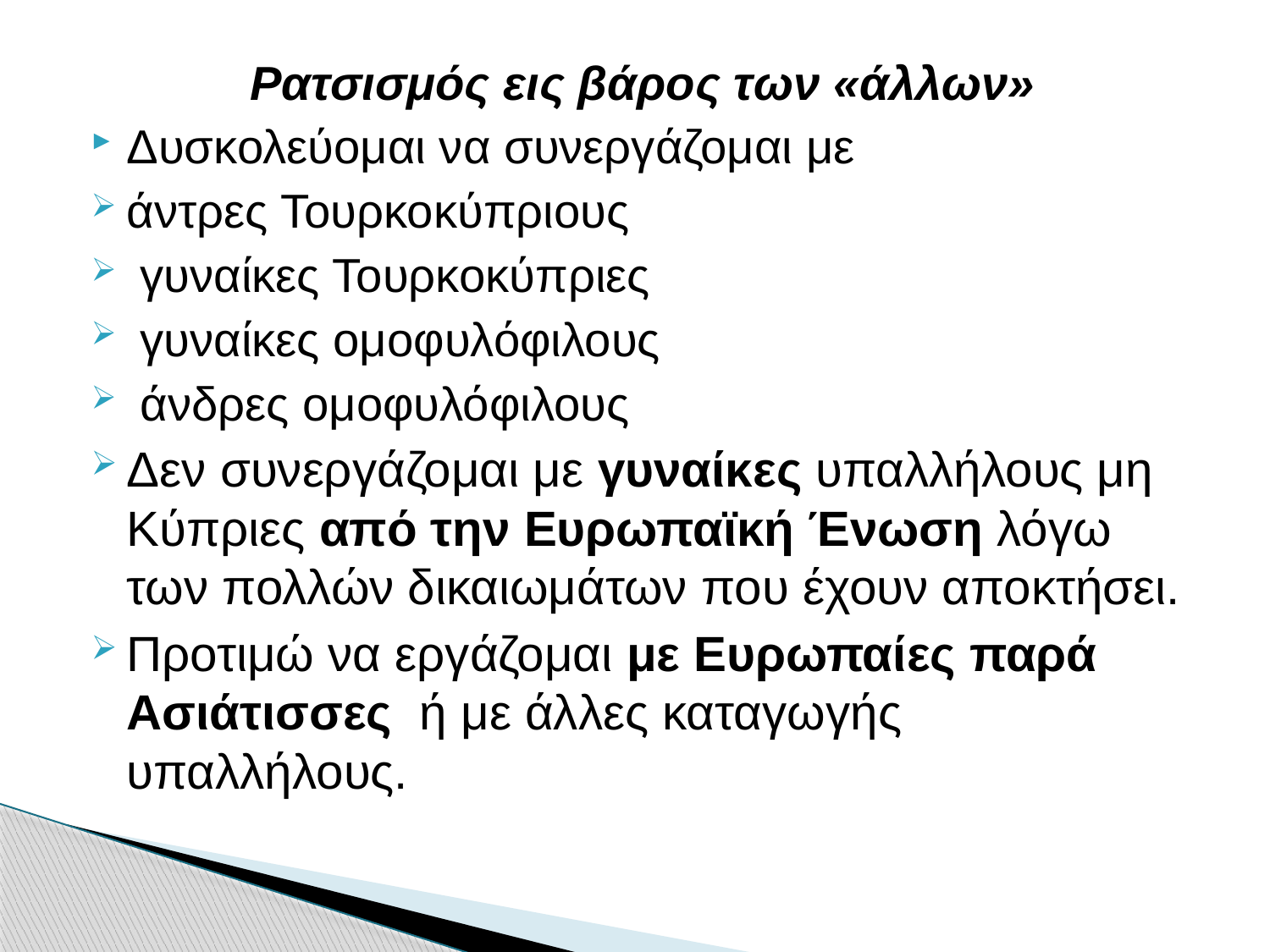

#
Ρατσισμός εις βάρος των «άλλων»
Δυσκολεύομαι να συνεργάζομαι με
άντρες Τουρκοκύπριους
 γυναίκες Τουρκοκύπριες
 γυναίκες ομοφυλόφιλους
 άνδρες ομοφυλόφιλους
Δεν συνεργάζομαι με γυναίκες υπαλλήλους μη Κύπριες από την Ευρωπαϊκή Ένωση λόγω των πολλών δικαιωμάτων που έχουν αποκτήσει.
Προτιμώ να εργάζομαι με Ευρωπαίες παρά Ασιάτισσες  ή με άλλες καταγωγής υπαλλήλους.